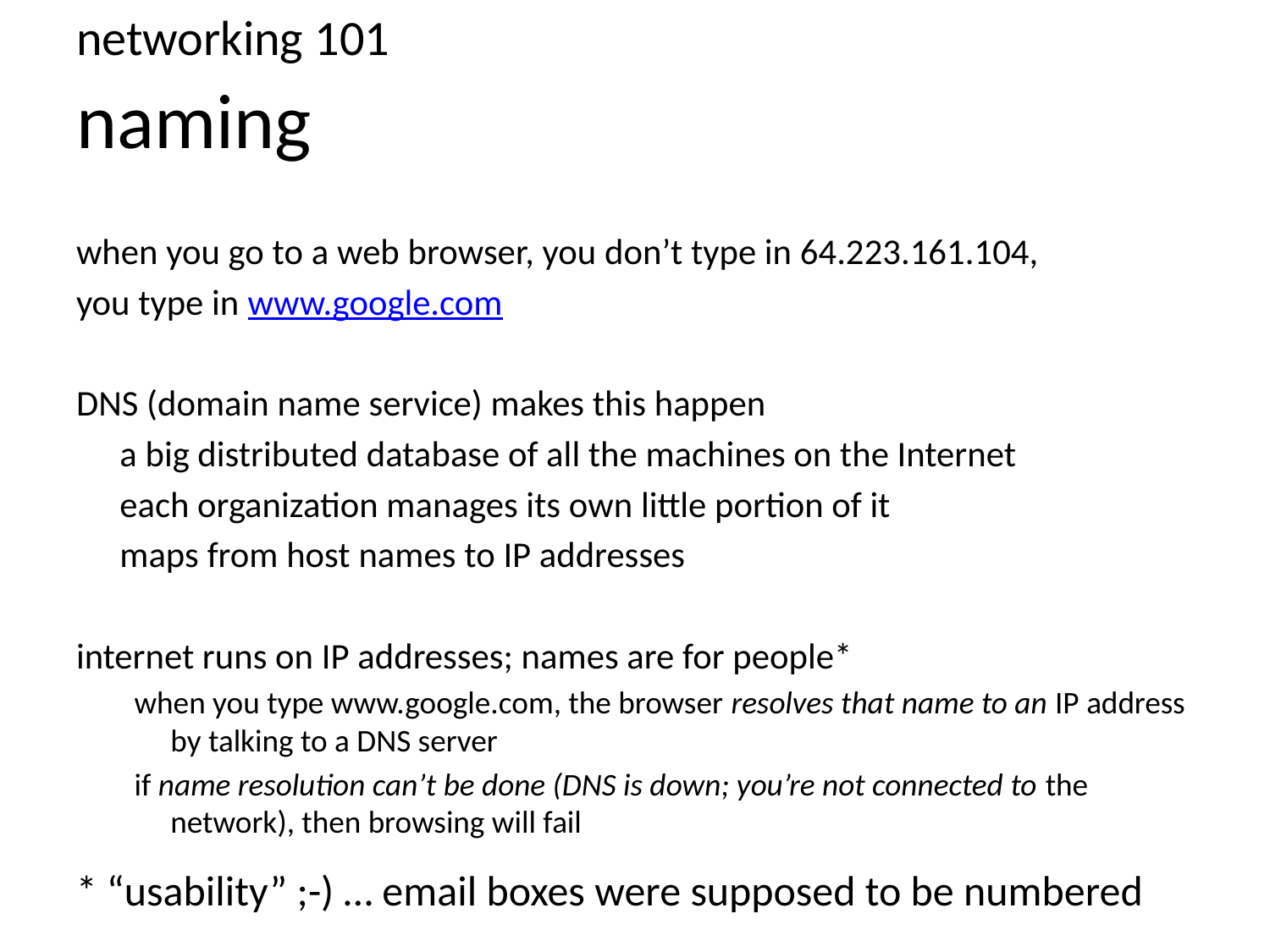

networking 101
# naming
when you go to a web browser, you don’t type in 64.223.161.104,
you type in www.google.com

DNS (domain name service) makes this happen
	a big distributed database of all the machines on the Internet
	each organization manages its own little portion of it
	maps from host names to IP addresses

internet runs on IP addresses; names are for people*
when you type www.google.com, the browser resolves that name to an IP address by talking to a DNS server
if name resolution can’t be done (DNS is down; you’re not connected to the network), then browsing will fail

* “usability” ;-) … email boxes were supposed to be numbered